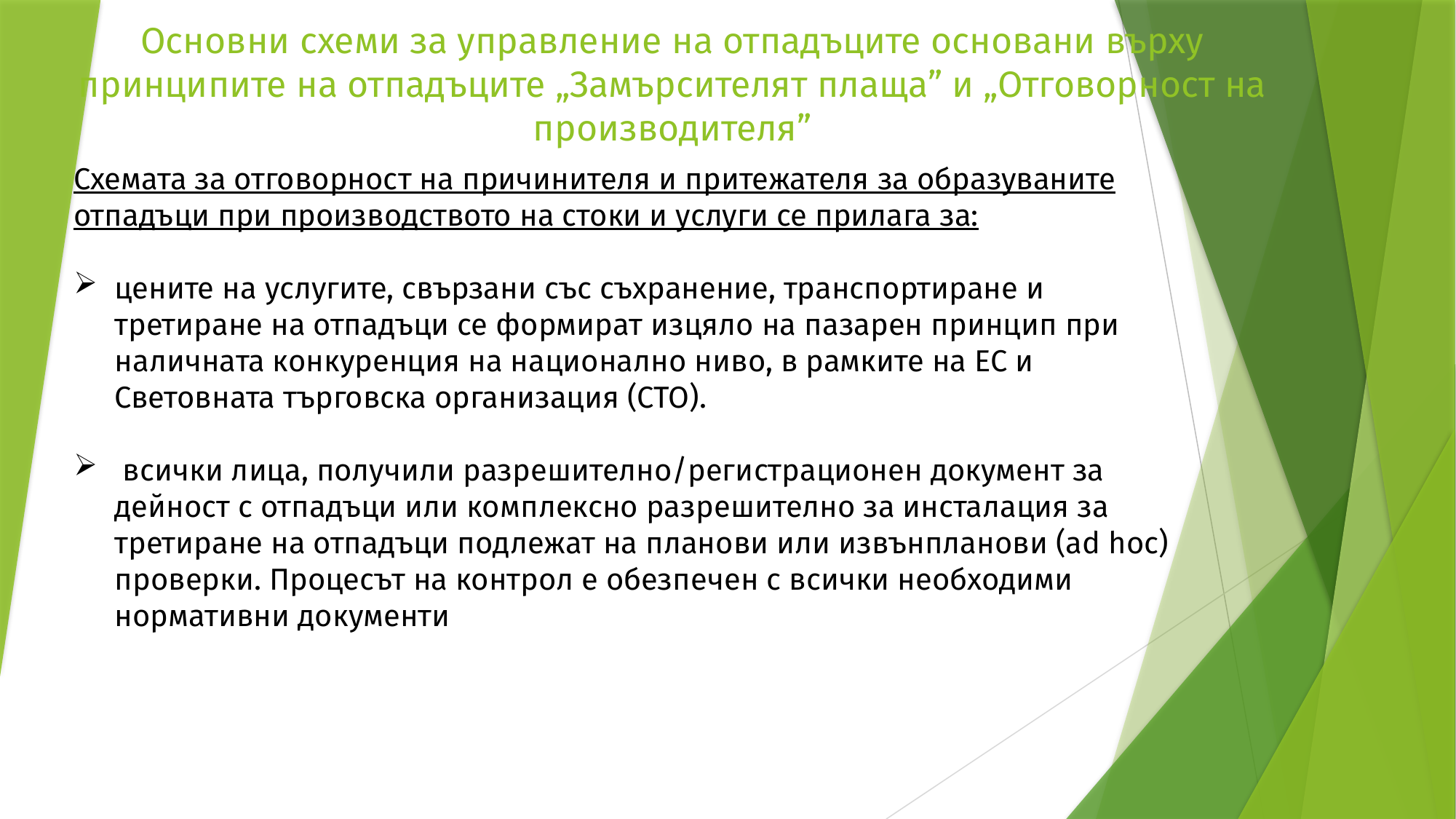

Основни схеми за управление на отпадъците основани върху принципите на отпадъците „Замърсителят плаща” и „Отговорност на производителя”
Схемата за отговорност на причинителя и притежателя за образуваните отпадъци при производството на стоки и услуги се прилага за:

цените на услугите, свързани със съхранение, транспортиране и третиране на отпадъци се формират изцяло на пазарен принцип при наличната конкуренция на национално ниво, в рамките на ЕС и Световната търговска организация (СТО).

 всички лица, получили разрешително/регистрационен документ за дейност с отпадъци или комплексно разрешително за инсталация за третиране на отпадъци подлежат на планови или извънпланови (ad hoc) проверки. Процесът на контрол е обезпечен с всички необходими нормативни документи